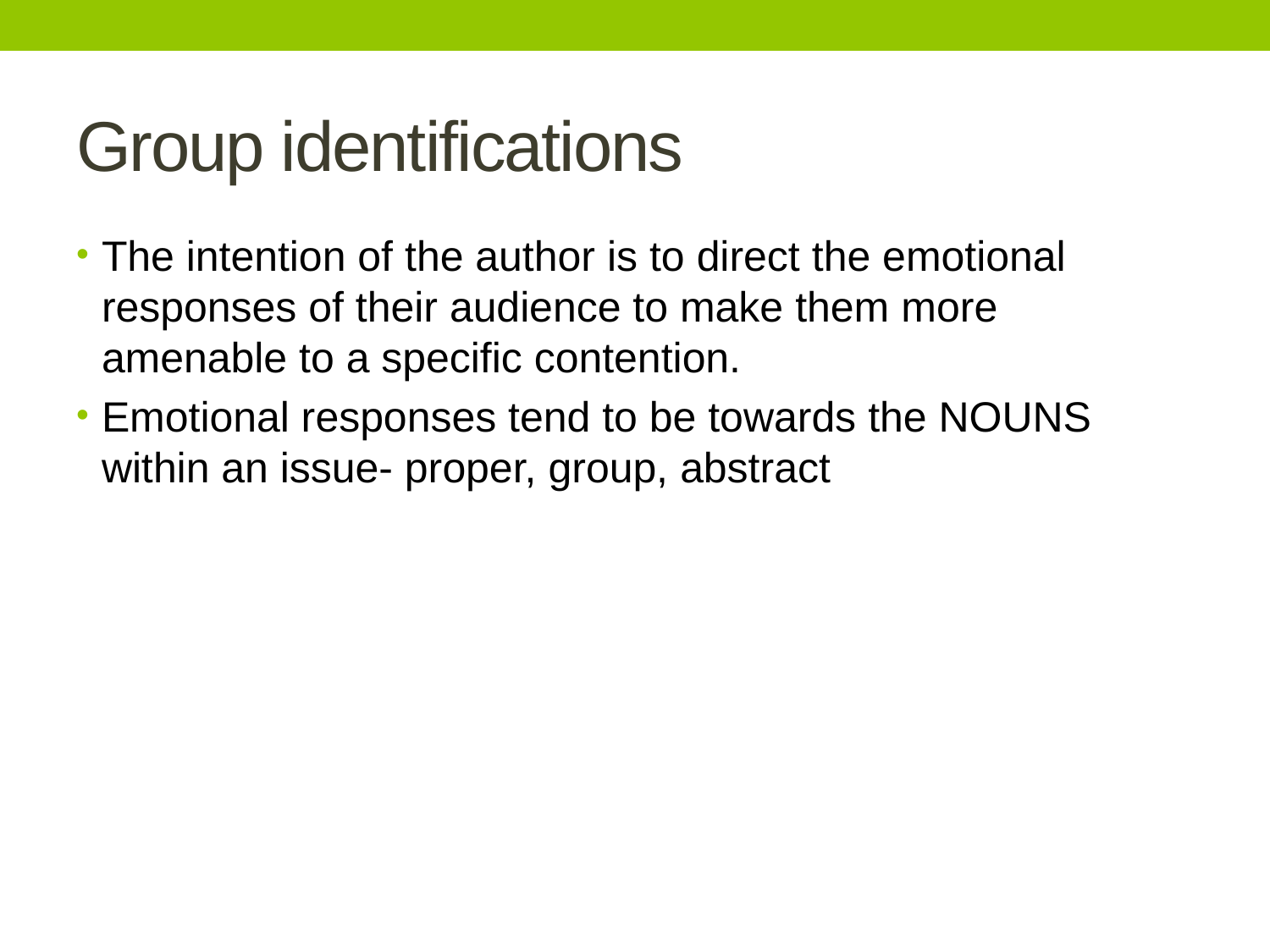

# Group identifications
The intention of the author is to direct the emotional responses of their audience to make them more amenable to a specific contention.
Emotional responses tend to be towards the NOUNS within an issue- proper, group, abstract